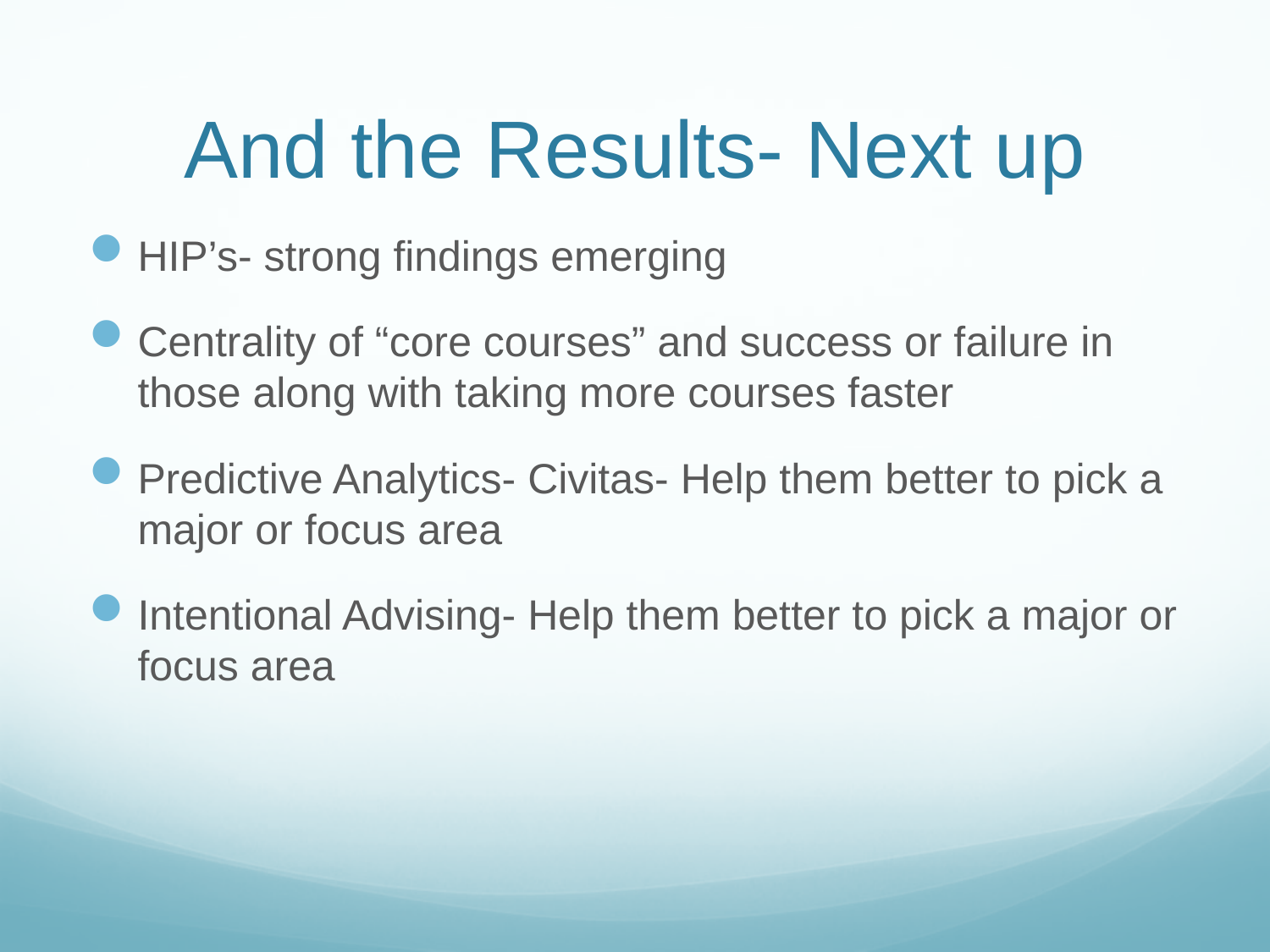

# And the Results- Next up
HIP’s- strong findings emerging
Centrality of “core courses” and success or failure in those along with taking more courses faster
Predictive Analytics- Civitas- Help them better to pick a major or focus area
Intentional Advising- Help them better to pick a major or focus area